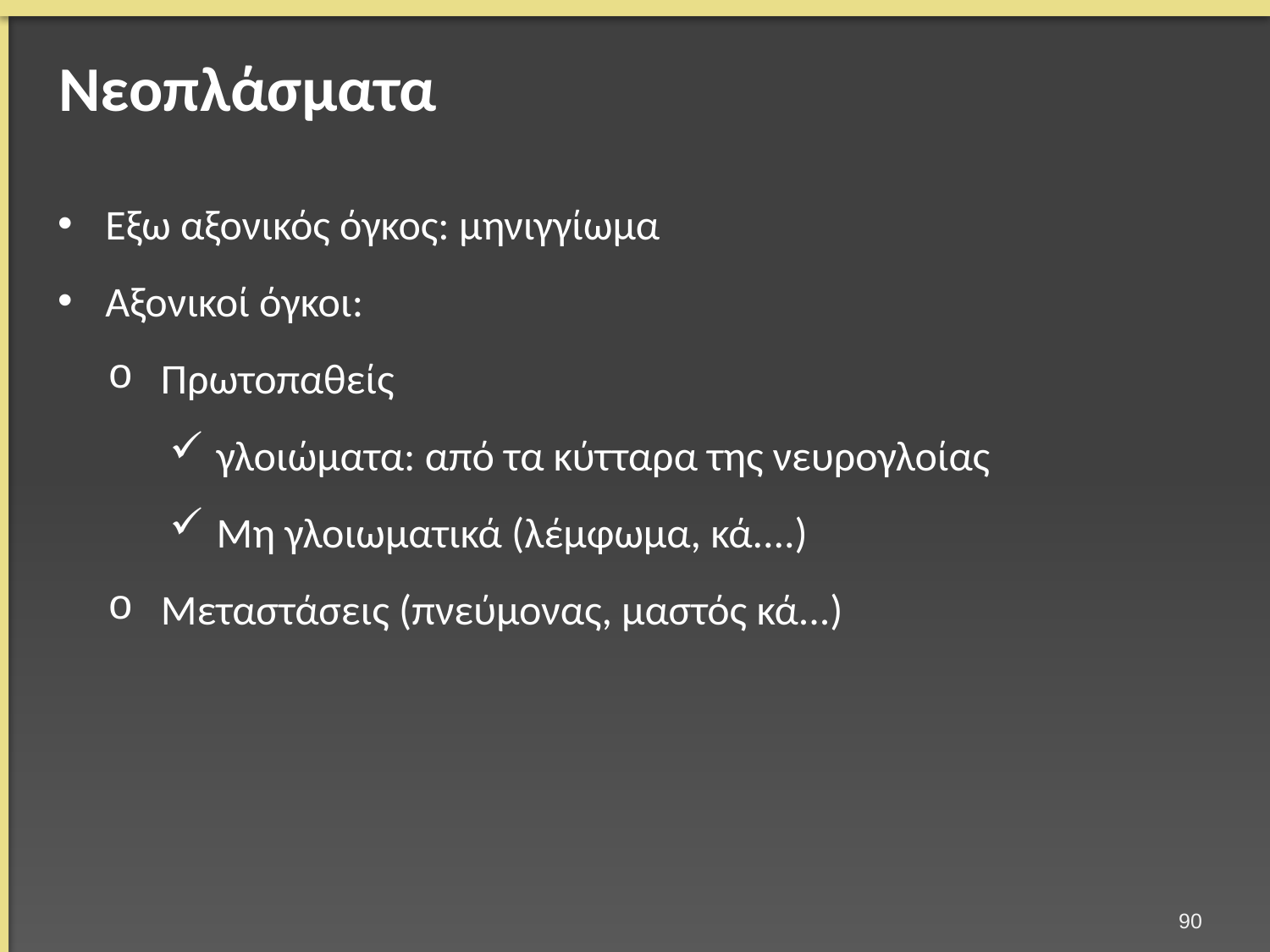

# Νεοπλάσματα
Εξω αξονικός όγκος: μηνιγγίωμα
Αξονικοί όγκοι:
Πρωτοπαθείς
γλοιώματα: από τα κύτταρα της νευρογλοίας
Μη γλοιωματικά (λέμφωμα, κά....)
Μεταστάσεις (πνεύμονας, μαστός κά...)
90